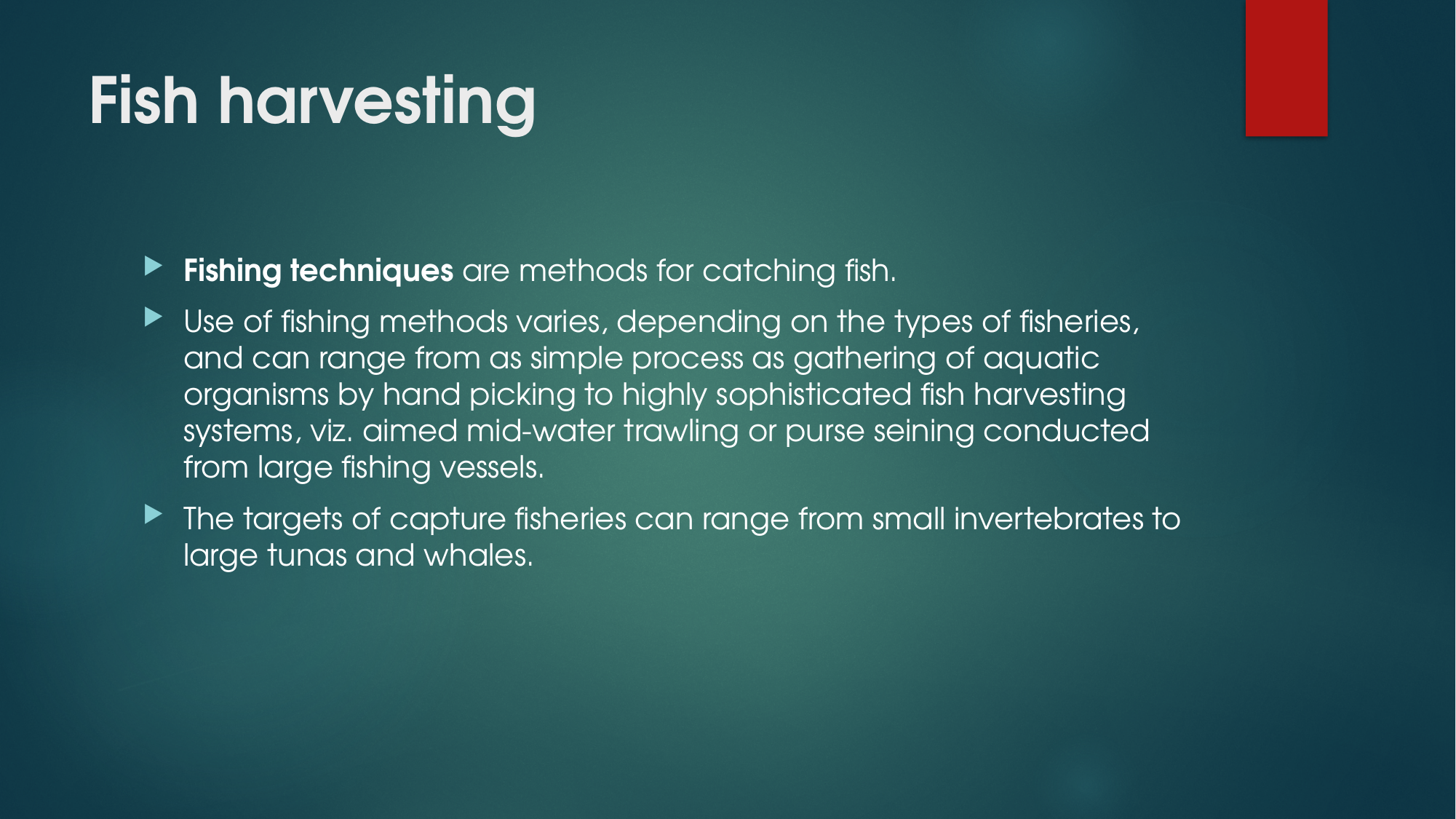

# Fish harvesting
Fishing techniques are methods for catching fish.
Use of fishing methods varies, depending on the types of fisheries, and can range from as simple process as gathering of aquatic organisms by hand picking to highly sophisticated fish harvesting systems, viz. aimed mid-water trawling or purse seining conducted from large fishing vessels.
The targets of capture fisheries can range from small invertebrates to large tunas and whales.